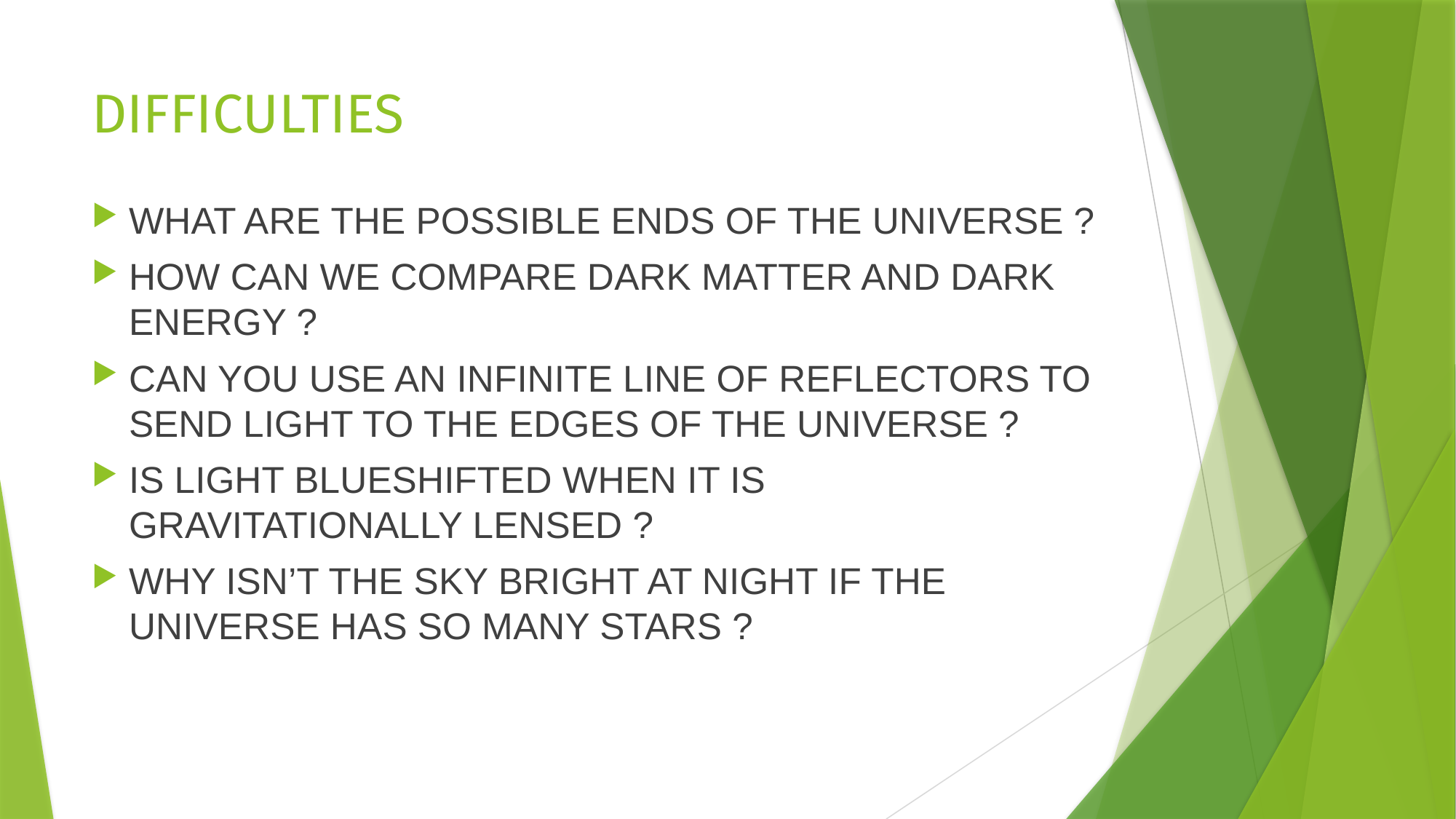

# DIFFICULTIES
WHAT ARE THE POSSIBLE ENDS OF THE UNIVERSE ?
HOW CAN WE COMPARE DARK MATTER AND DARK ENERGY ?
CAN YOU USE AN INFINITE LINE OF REFLECTORS TO SEND LIGHT TO THE EDGES OF THE UNIVERSE ?
IS LIGHT BLUESHIFTED WHEN IT IS GRAVITATIONALLY LENSED ?
WHY ISN’T THE SKY BRIGHT AT NIGHT IF THE UNIVERSE HAS SO MANY STARS ?